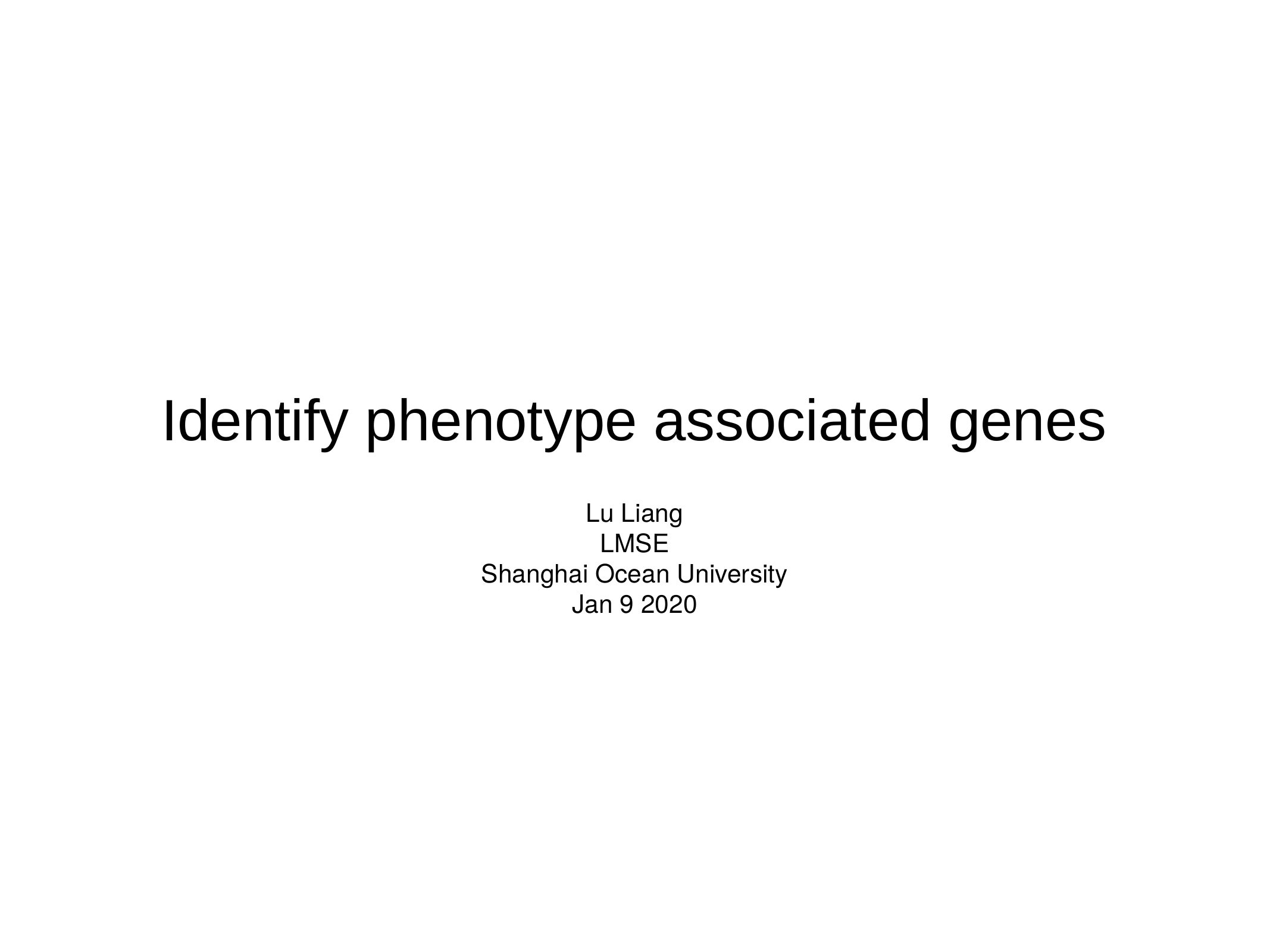

# Identify phenotype associated genes
Lu Liang
LMSE
Shanghai Ocean University
Jan 9 2020